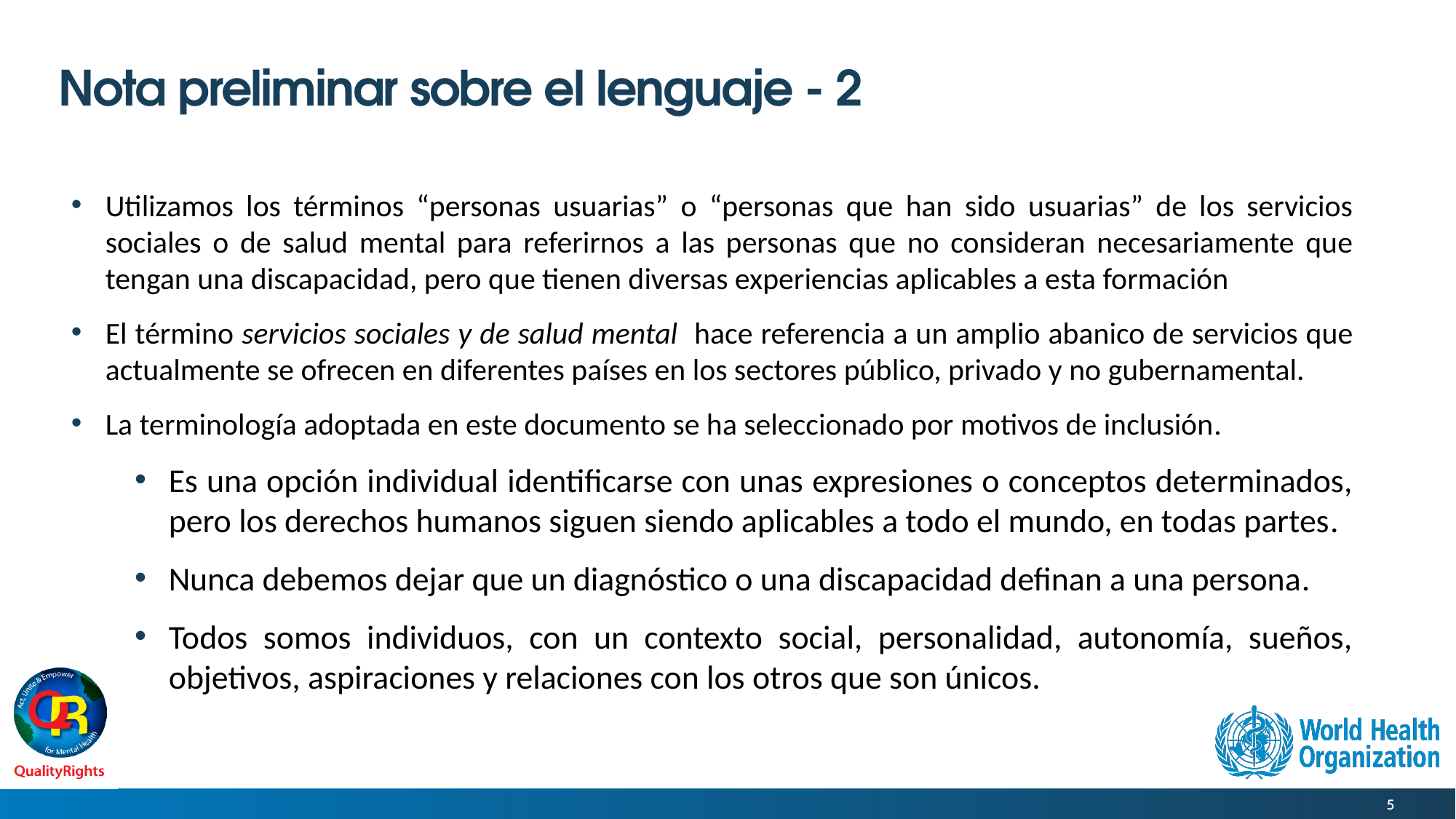

# Nota preliminar sobre el lenguaje - 2
Utilizamos los términos “personas usuarias” o “personas que han sido usuarias” de los servicios sociales o de salud mental para referirnos a las personas que no consideran necesariamente que tengan una discapacidad, pero que tienen diversas experiencias aplicables a esta formación
El término servicios sociales y de salud mental  hace referencia a un amplio abanico de servicios que actualmente se ofrecen en diferentes países en los sectores público, privado y no gubernamental.
La terminología adoptada en este documento se ha seleccionado por motivos de inclusión.
Es una opción individual identificarse con unas expresiones o conceptos determinados, pero los derechos humanos siguen siendo aplicables a todo el mundo, en todas partes.
Nunca debemos dejar que un diagnóstico o una discapacidad definan a una persona.
Todos somos individuos, con un contexto social, personalidad, autonomía, sueños, objetivos, aspiraciones y relaciones con los otros que son únicos.

5